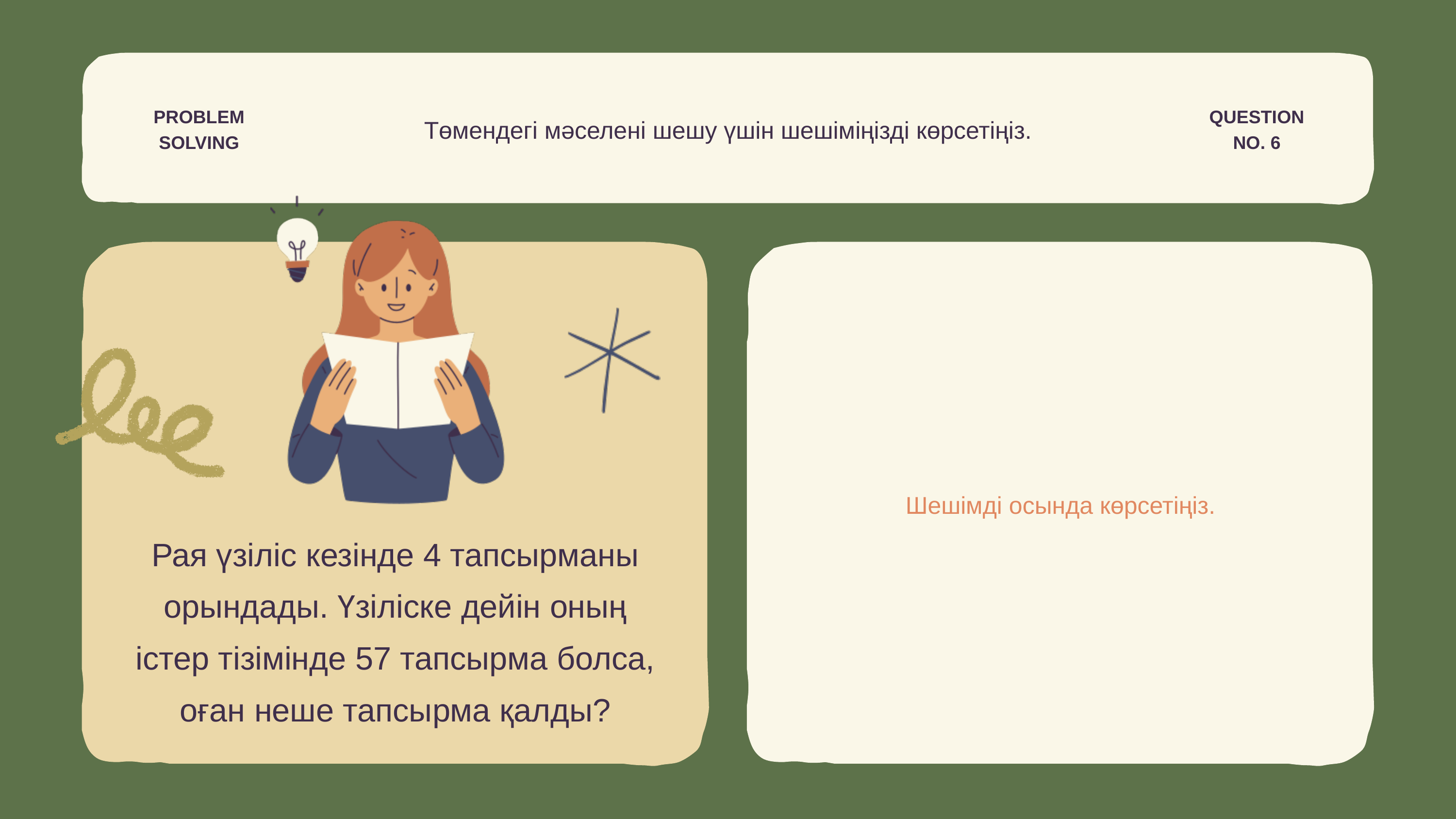

PROBLEM
SOLVING
QUESTION
NO. 6
Төмендегі мәселені шешу үшін шешіміңізді көрсетіңіз.

Шешімді осында көрсетіңіз.
Рая үзіліс кезінде 4 тапсырманы орындады. Үзіліске дейін оның істер тізімінде 57 тапсырма болса, оған неше тапсырма қалды?